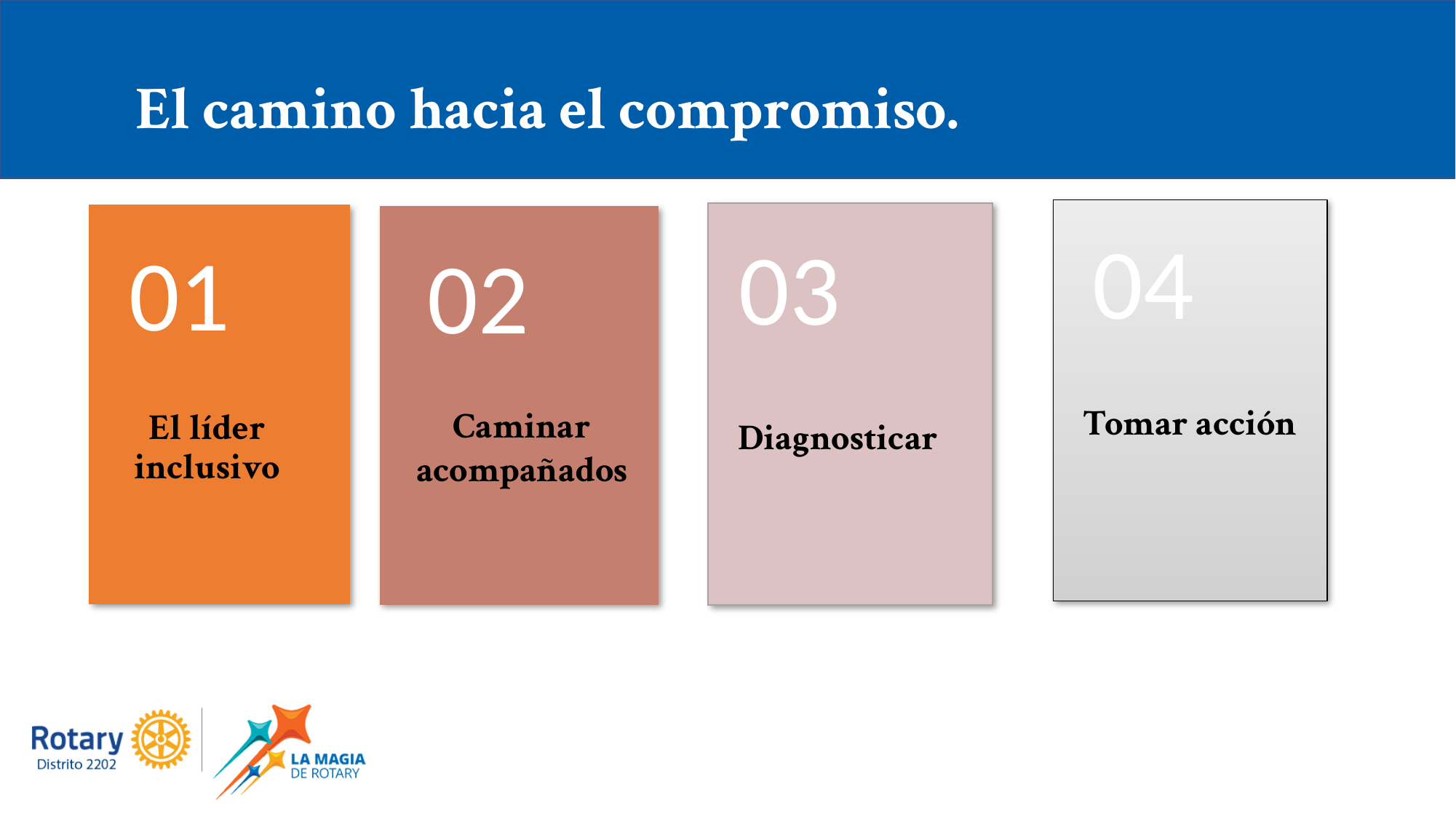

El camino hacia el compromiso.
03

02
01
04
Diagnosticar
Caminar acompañados
Tomar acción
El líder inclusivo